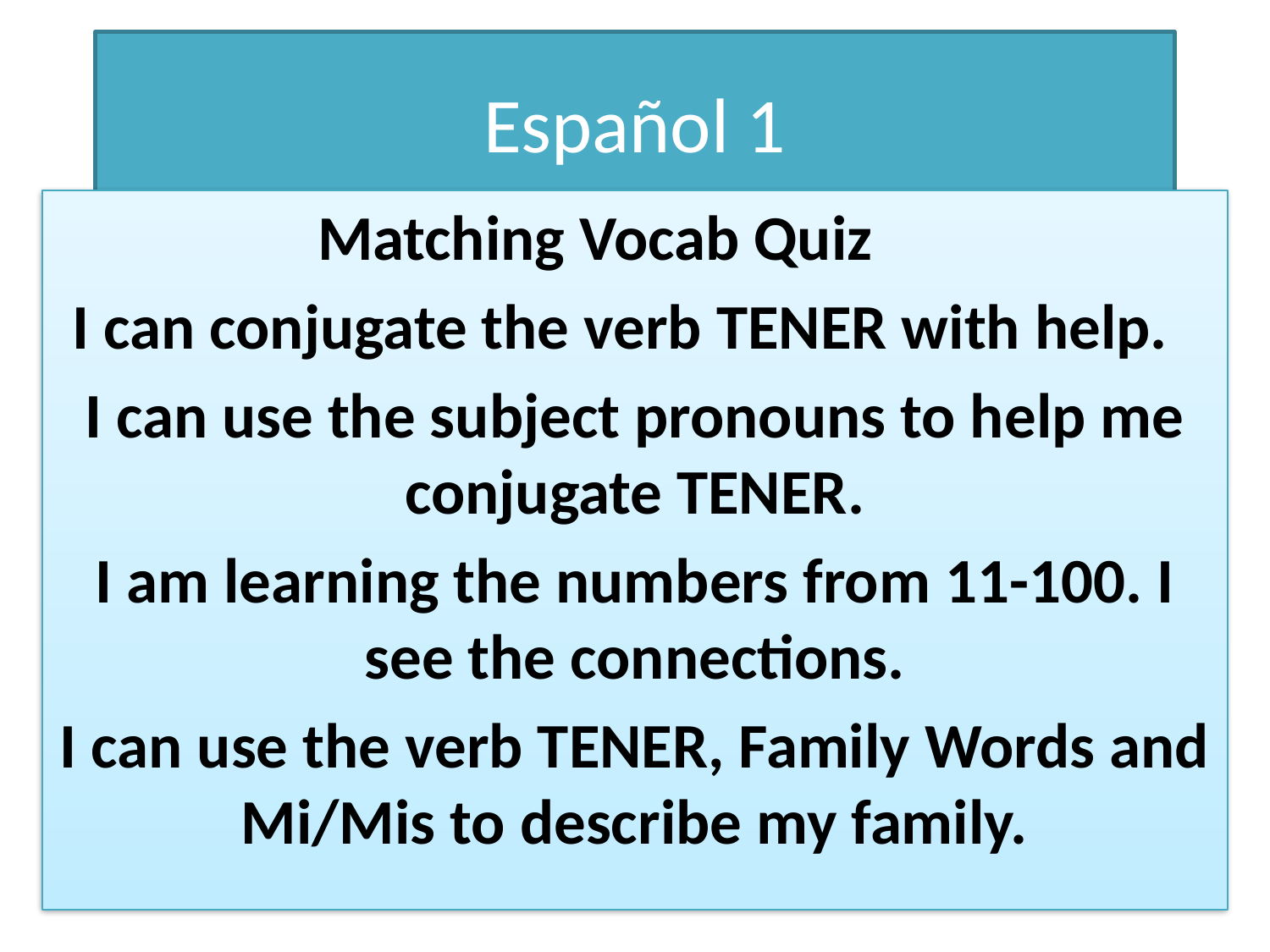

# Español 1
Matching Vocab Quiz
I can conjugate the verb TENER with help.
I can use the subject pronouns to help me conjugate TENER.
I am learning the numbers from 11-100. I see the connections.
I can use the verb TENER, Family Words and Mi/Mis to describe my family.